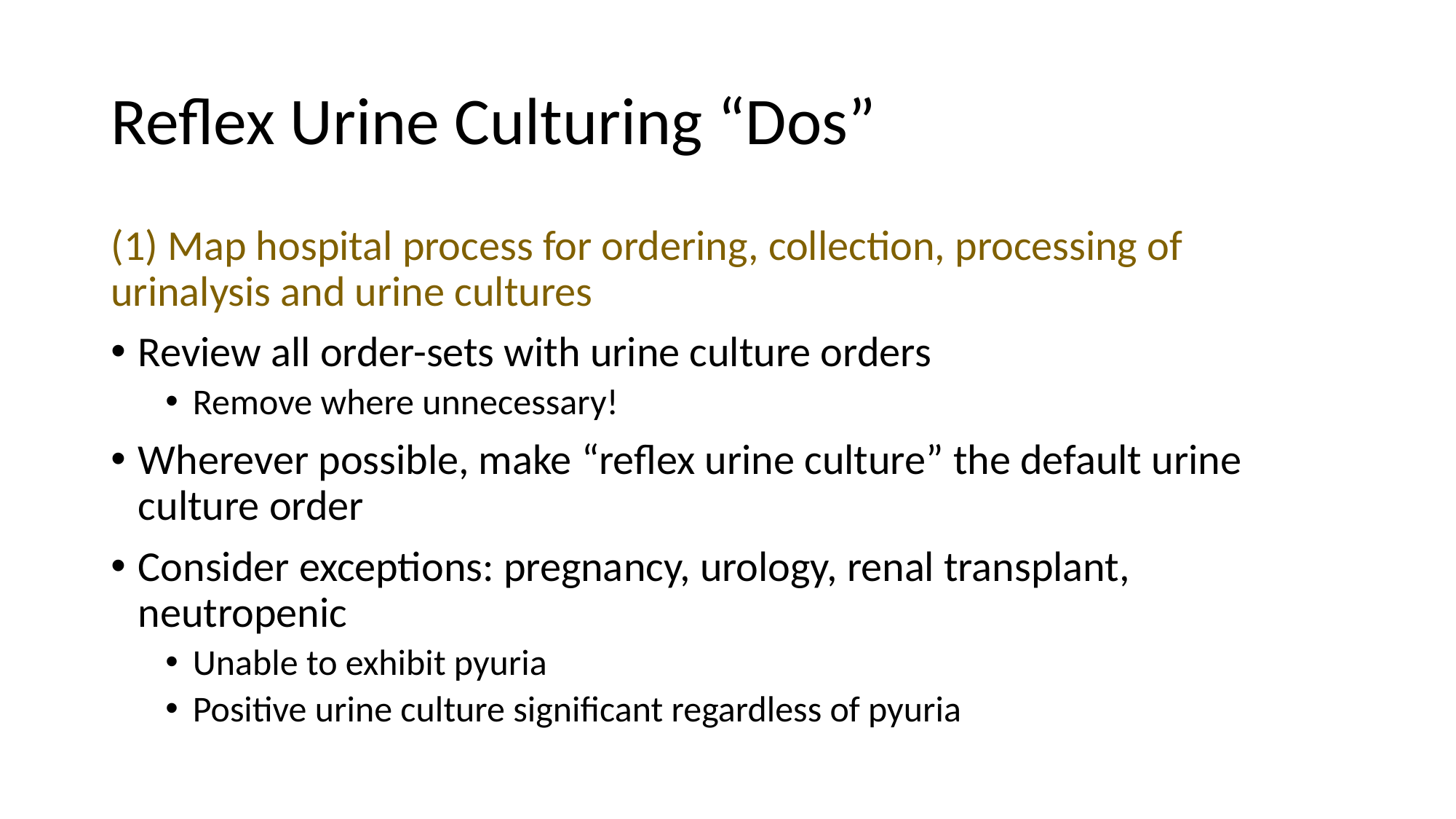

# Reflex Urine Culturing “Dos”
(1) Map hospital process for ordering, collection, processing of urinalysis and urine cultures
Review all order-sets with urine culture orders
Remove where unnecessary!
Wherever possible, make “reflex urine culture” the default urine culture order
Consider exceptions: pregnancy, urology, renal transplant, neutropenic
Unable to exhibit pyuria
Positive urine culture significant regardless of pyuria